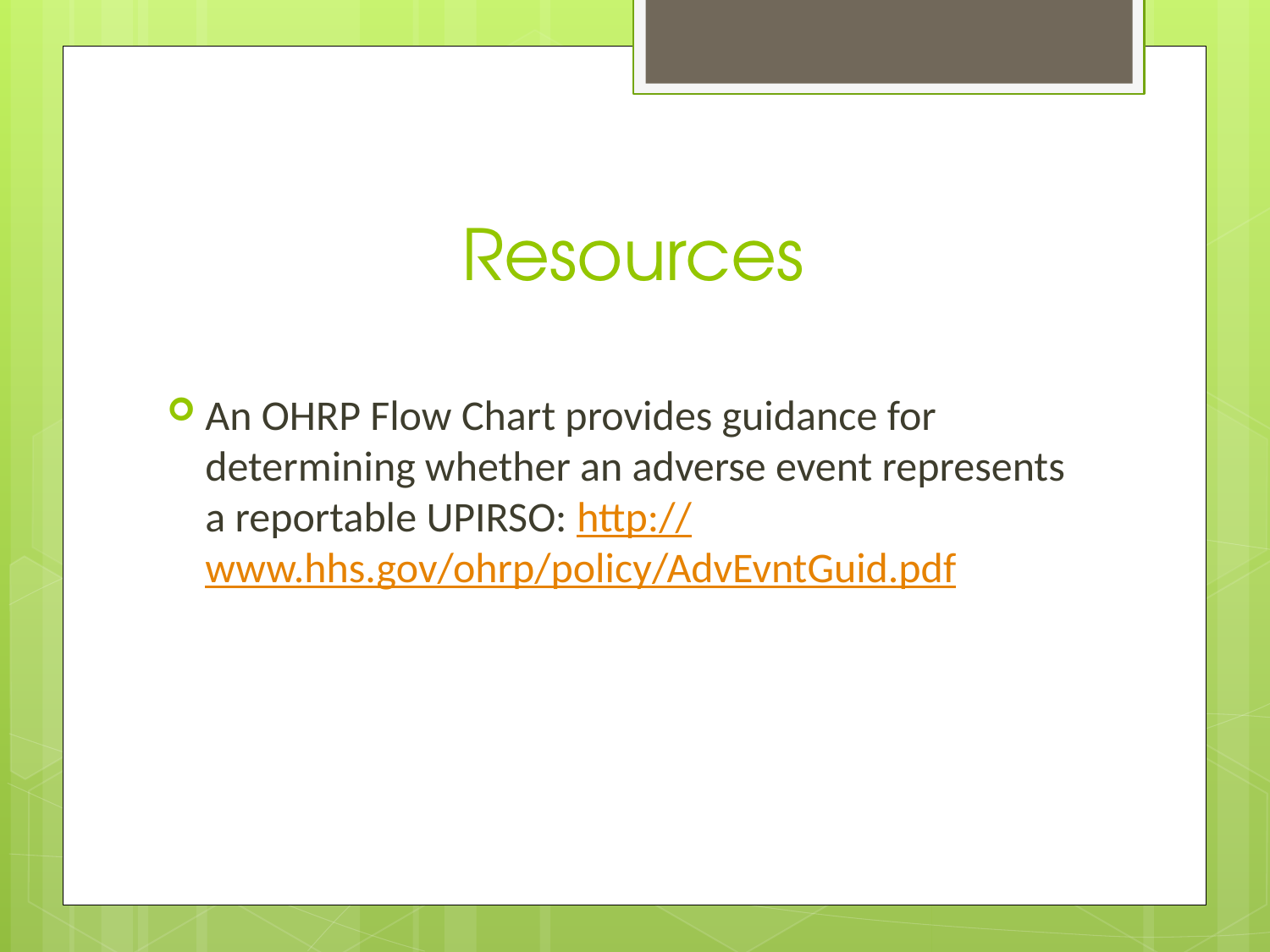

# Resources

An OHRP Flow Chart provides guidance for determining whether an adverse event represents a reportable UPIRSO: http://www.hhs.gov/ohrp/policy/AdvEvntGuid.pdf